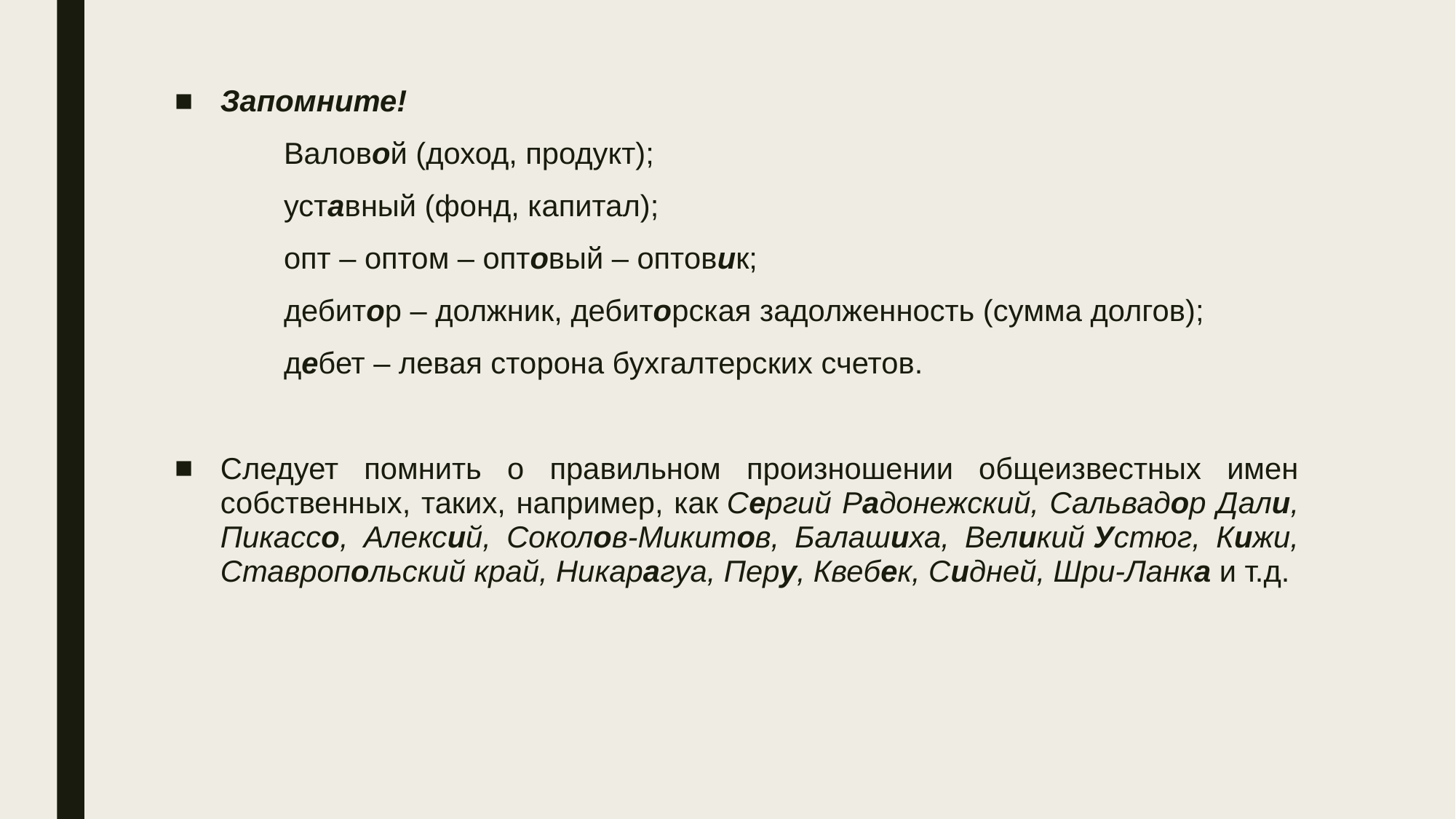

Запомните!
	Валовой (доход, продукт);
	уставный (фонд, капитал);
	опт – оптом – оптовый – оптовик;
	дебитор – должник, дебиторская задолженность (сумма долгов);
	дебет – левая сторона бухгалтерских счетов.

Следует помнить о правильном произношении общеизвестных имен собственных, таких, например, как Сергий Радонежский, Сальвадор Дали, Пикассо, Алексий, Соколов-Микитов, Балашиха, Великий Устюг, Кижи, Ставропольский край, Никарагуа, Перу, Квебек, Сидней, Шри-Ланка и т.д.